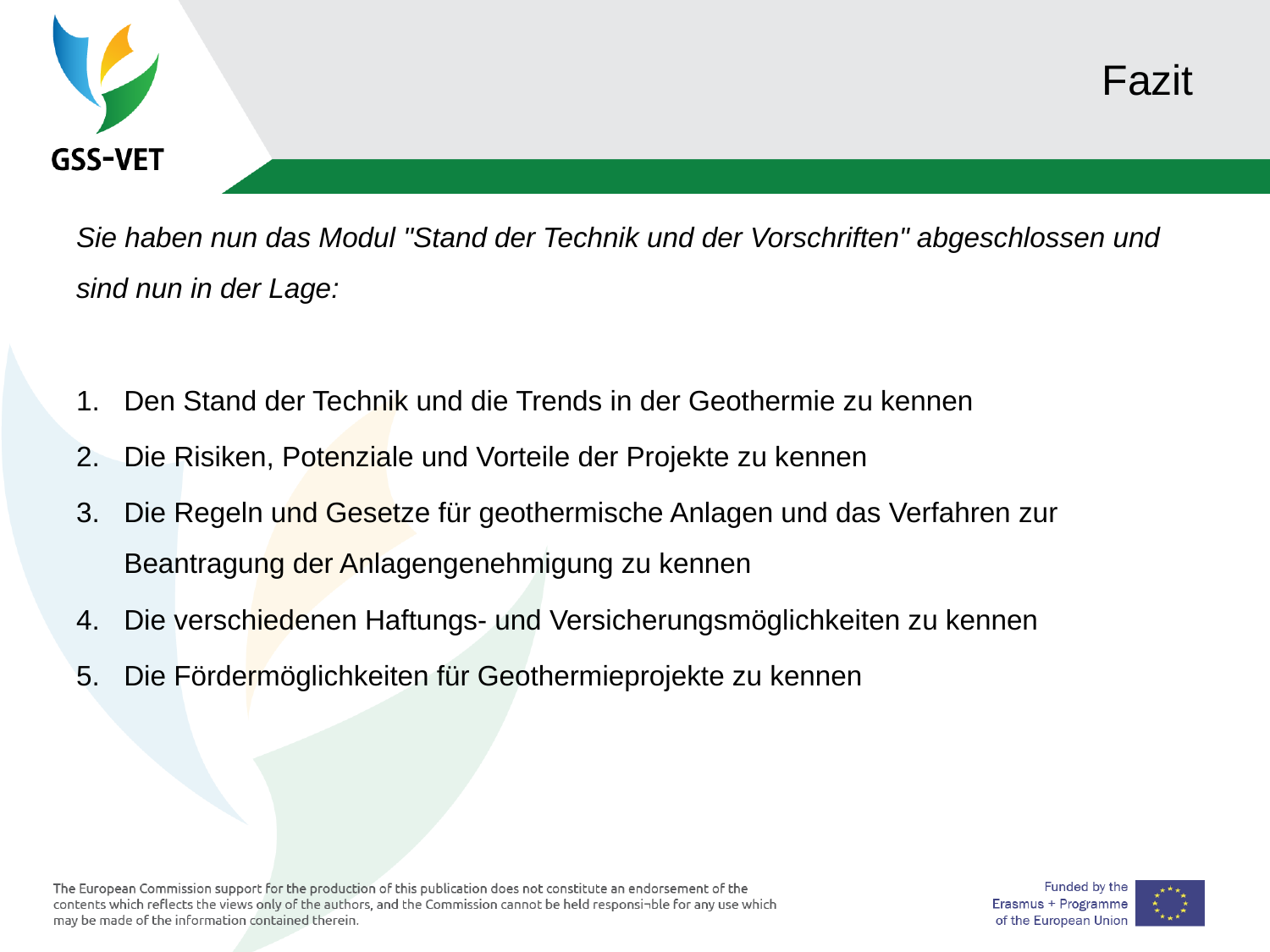

# Fazit
Sie haben nun das Modul "Stand der Technik und der Vorschriften" abgeschlossen und sind nun in der Lage:

Den Stand der Technik und die Trends in der Geothermie zu kennen
Die Risiken, Potenziale und Vorteile der Projekte zu kennen
Die Regeln und Gesetze für geothermische Anlagen und das Verfahren zur Beantragung der Anlagengenehmigung zu kennen
Die verschiedenen Haftungs- und Versicherungsmöglichkeiten zu kennen
Die Fördermöglichkeiten für Geothermieprojekte zu kennen